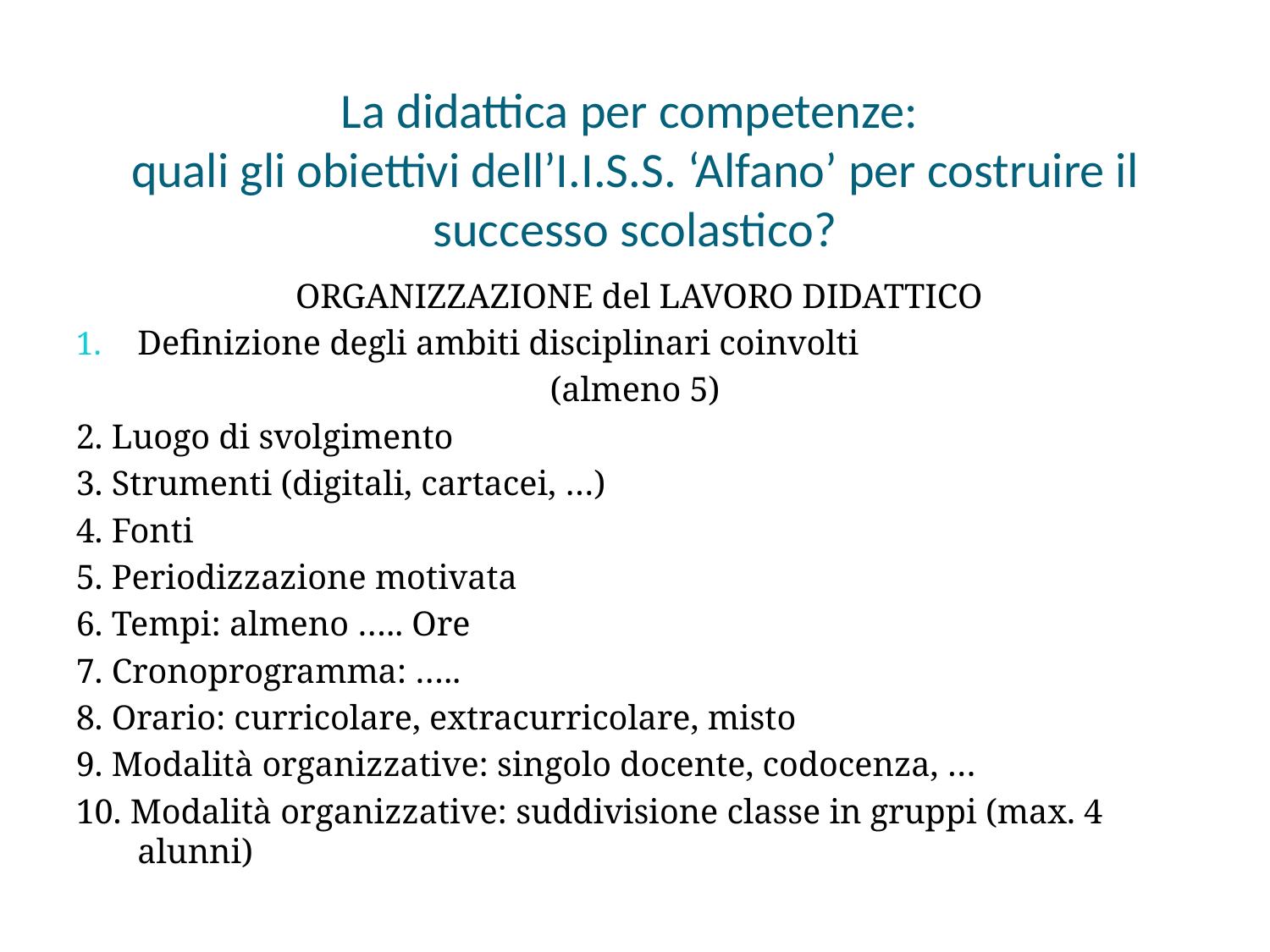

# La didattica per competenze: quali gli obiettivi dell’I.I.S.S. ‘Alfano’ per costruire il successo scolastico?
 ORGANIZZAZIONE del LAVORO DIDATTICO
Definizione degli ambiti disciplinari coinvolti
(almeno 5)
2. Luogo di svolgimento
3. Strumenti (digitali, cartacei, …)
4. Fonti
5. Periodizzazione motivata
6. Tempi: almeno ….. Ore
7. Cronoprogramma: …..
8. Orario: curricolare, extracurricolare, misto
9. Modalità organizzative: singolo docente, codocenza, …
10. Modalità organizzative: suddivisione classe in gruppi (max. 4 alunni)
D.S.Prof. Marina Imperato
19